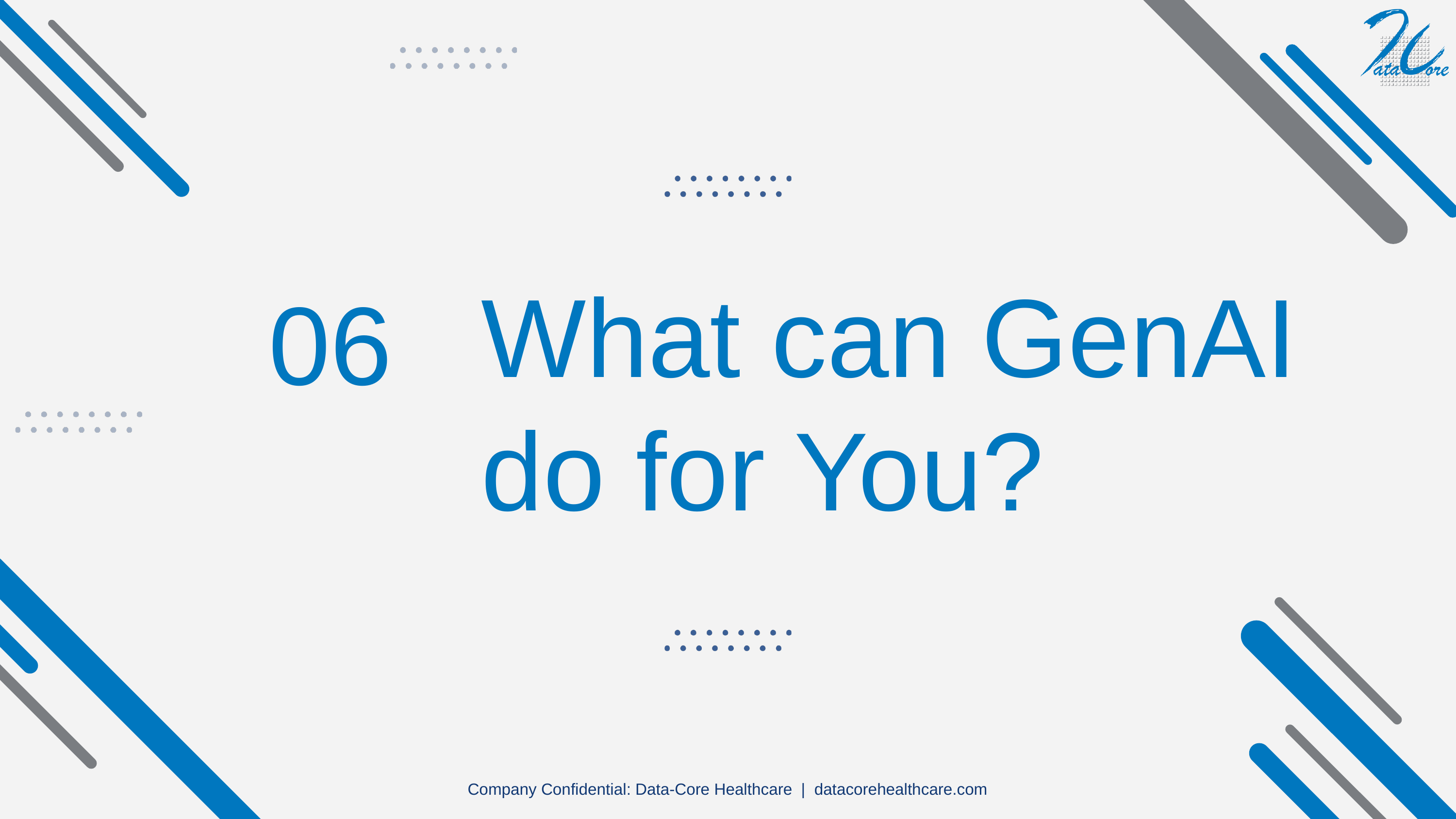

What can GenAI do for You?
06

Company Confidential: Data-Core Healthcare  |  datacorehealthcare.com